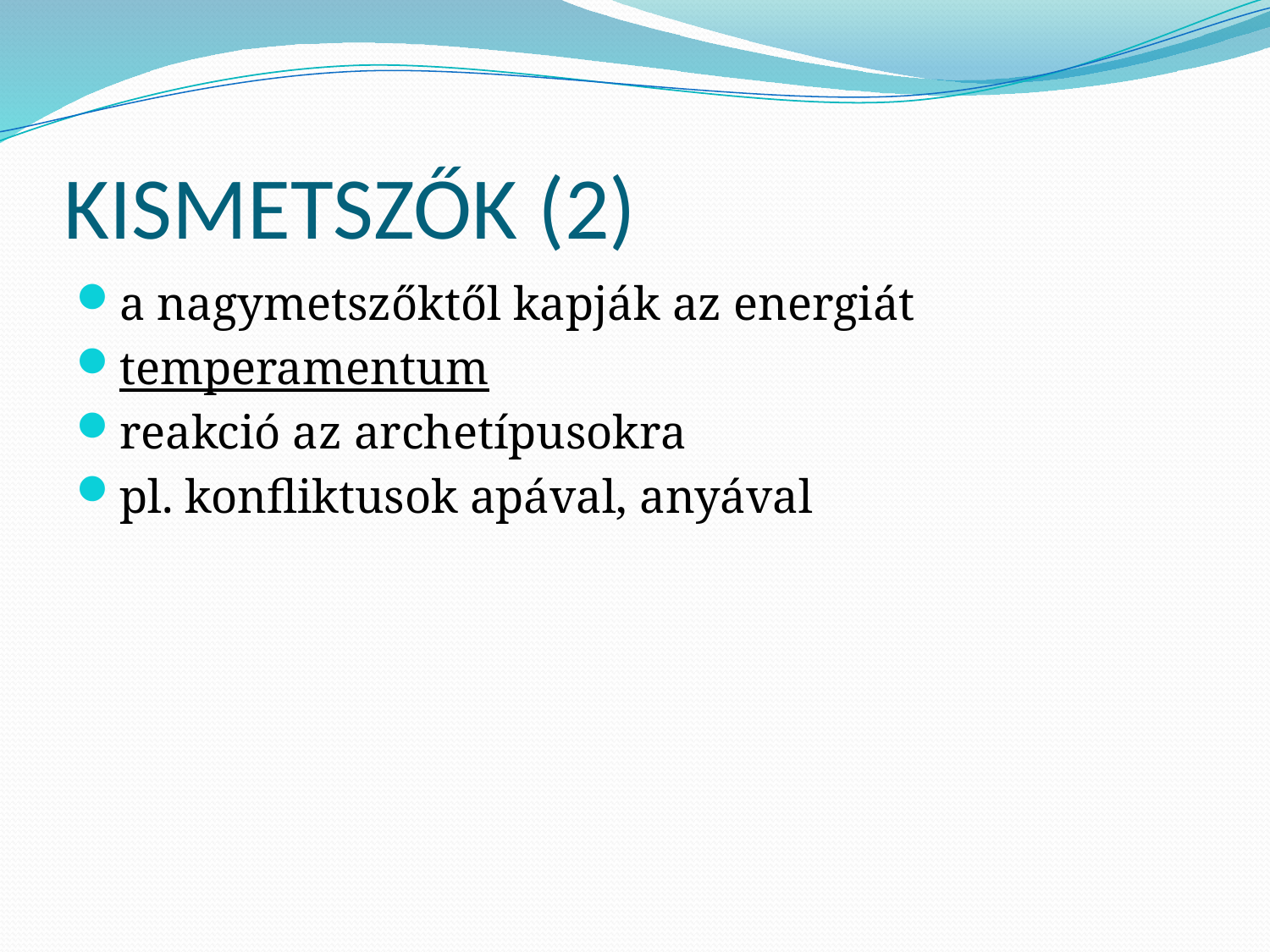

# KISMETSZŐK (2)
a nagymetszőktől kapják az energiát
temperamentum
reakció az archetípusokra
pl. konfliktusok apával, anyával